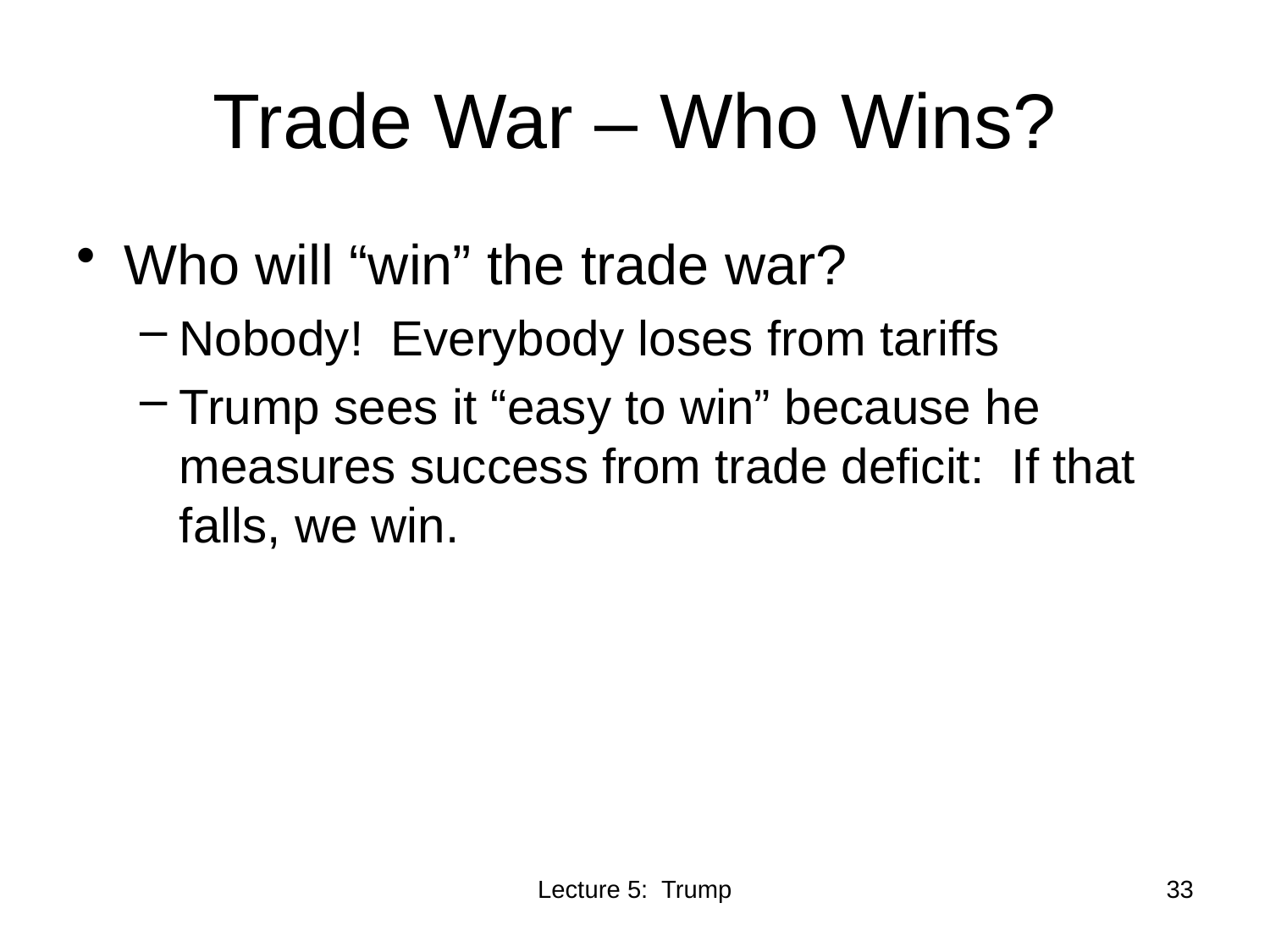

# Trade War – Who Wins?
Who will “win” the trade war?
Nobody!  Everybody loses from tariffs
Trump sees it “easy to win” because he measures success from trade deficit:  If that falls, we win.

Lecture 5:  Trump
33